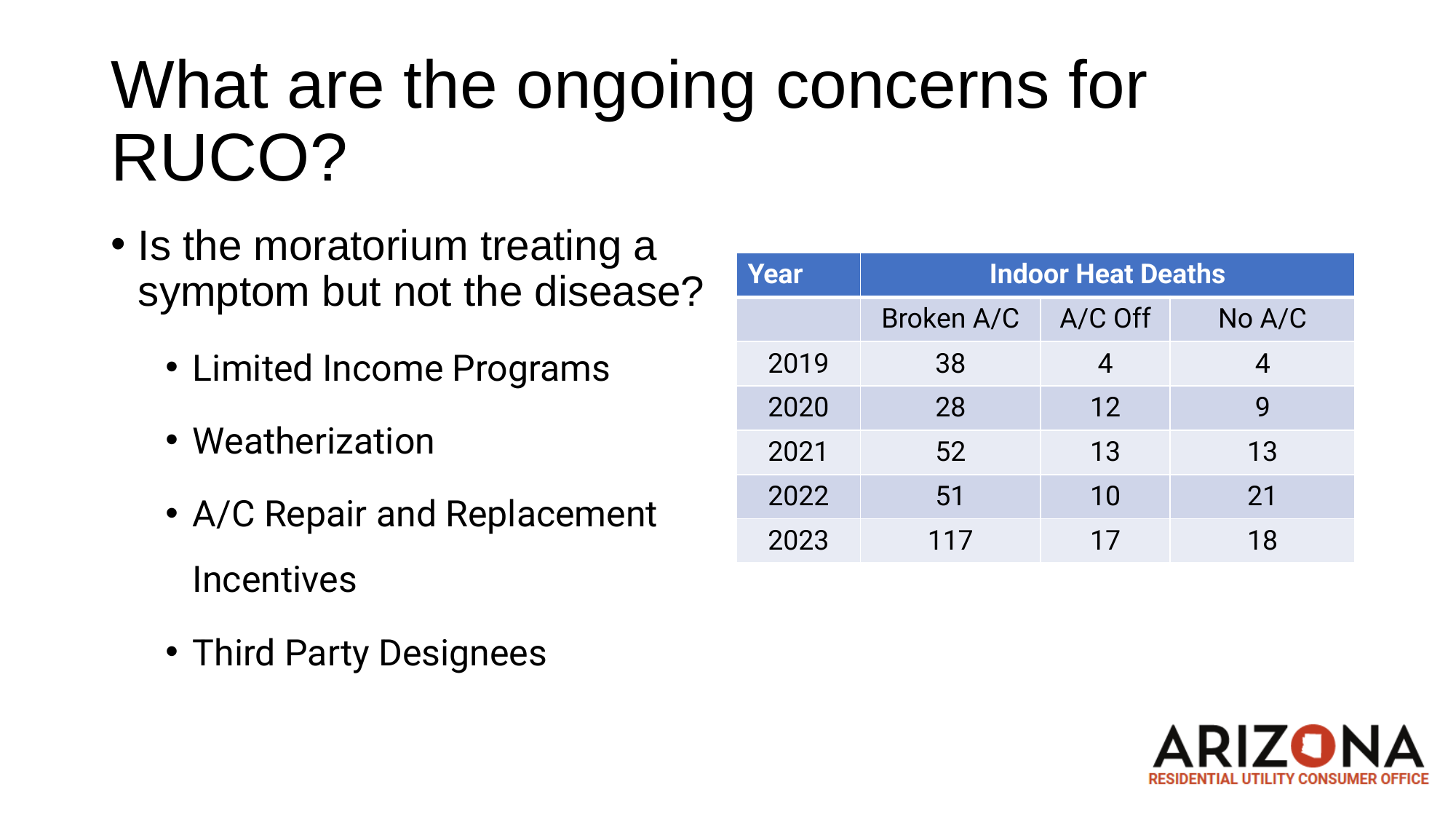

# What are the ongoing concerns for RUCO?
Is the moratorium treating a symptom but not the disease?
Limited Income Programs
Weatherization
A/C Repair and Replacement Incentives
Third Party Designees

| Year | Indoor Heat Deaths |  |  |
| --- | --- | --- | --- |
|  | Broken A/C | A/C Off | No A/C |
| 2019 | 38 | 4 | 4 |
| 2020 | 28 | 12 | 9 |
| 2021 | 52 | 13 | 13 |
| 2022 | 51 | 10 | 21 |
| 2023 | 117 | 17 | 18 |